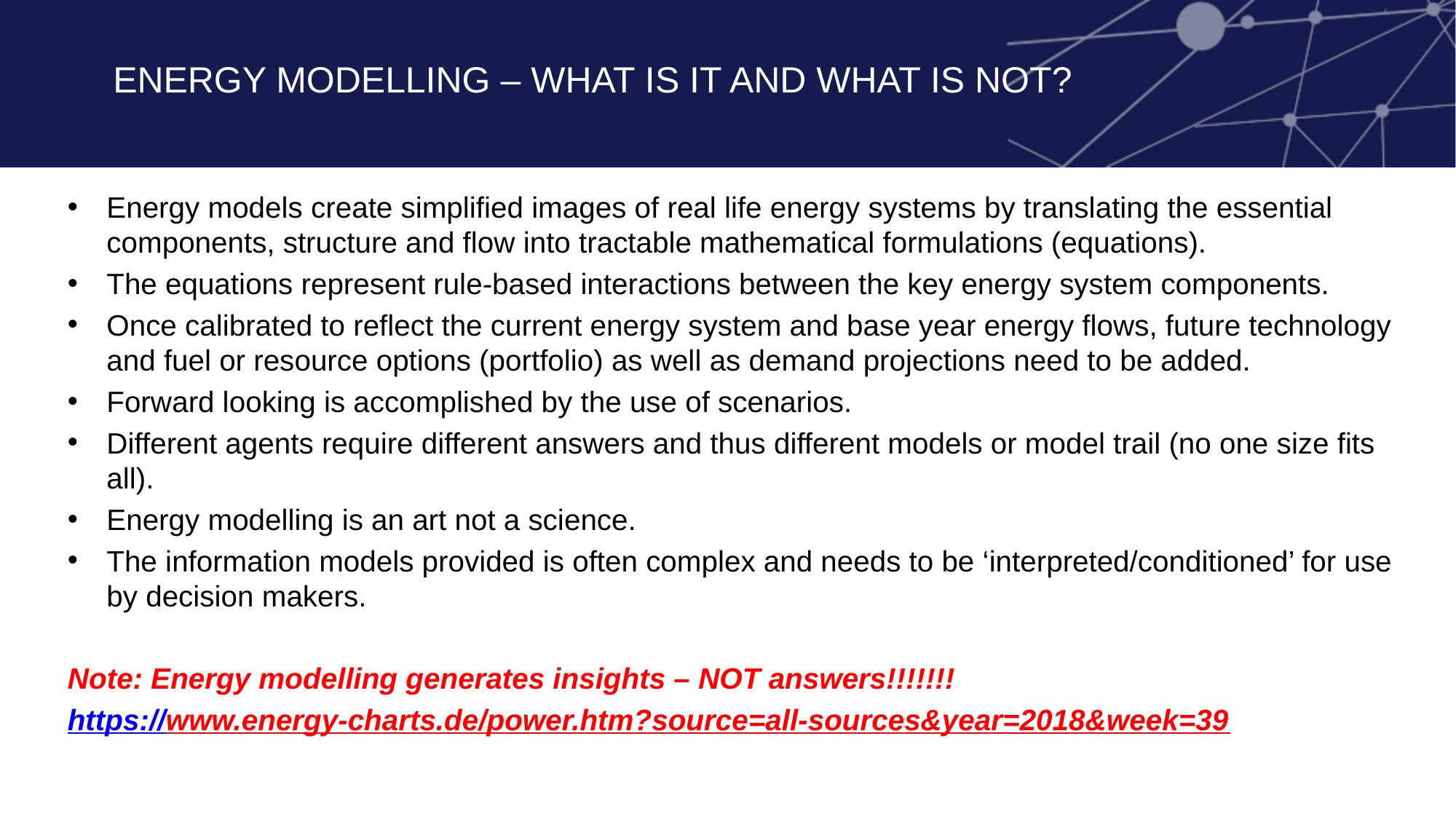

Energy modelling – what is it and what is not?
Energy models create simplified images of real life energy systems by translating the essential components, structure and flow into tractable mathematical formulations (equations).
The equations represent rule-based interactions between the key energy system components.
Once calibrated to reflect the current energy system and base year energy flows, future technology and fuel or resource options (portfolio) as well as demand projections need to be added.
Forward looking is accomplished by the use of scenarios.
Different agents require different answers and thus different models or model trail (no one size fits all).
Energy modelling is an art not a science.
The information models provided is often complex and needs to be ‘interpreted/conditioned’ for use by decision makers.

Note: Energy modelling generates insights – NOT answers!!!!!!!
https://www.energy-charts.de/power.htm?source=all-sources&year=2018&week=39